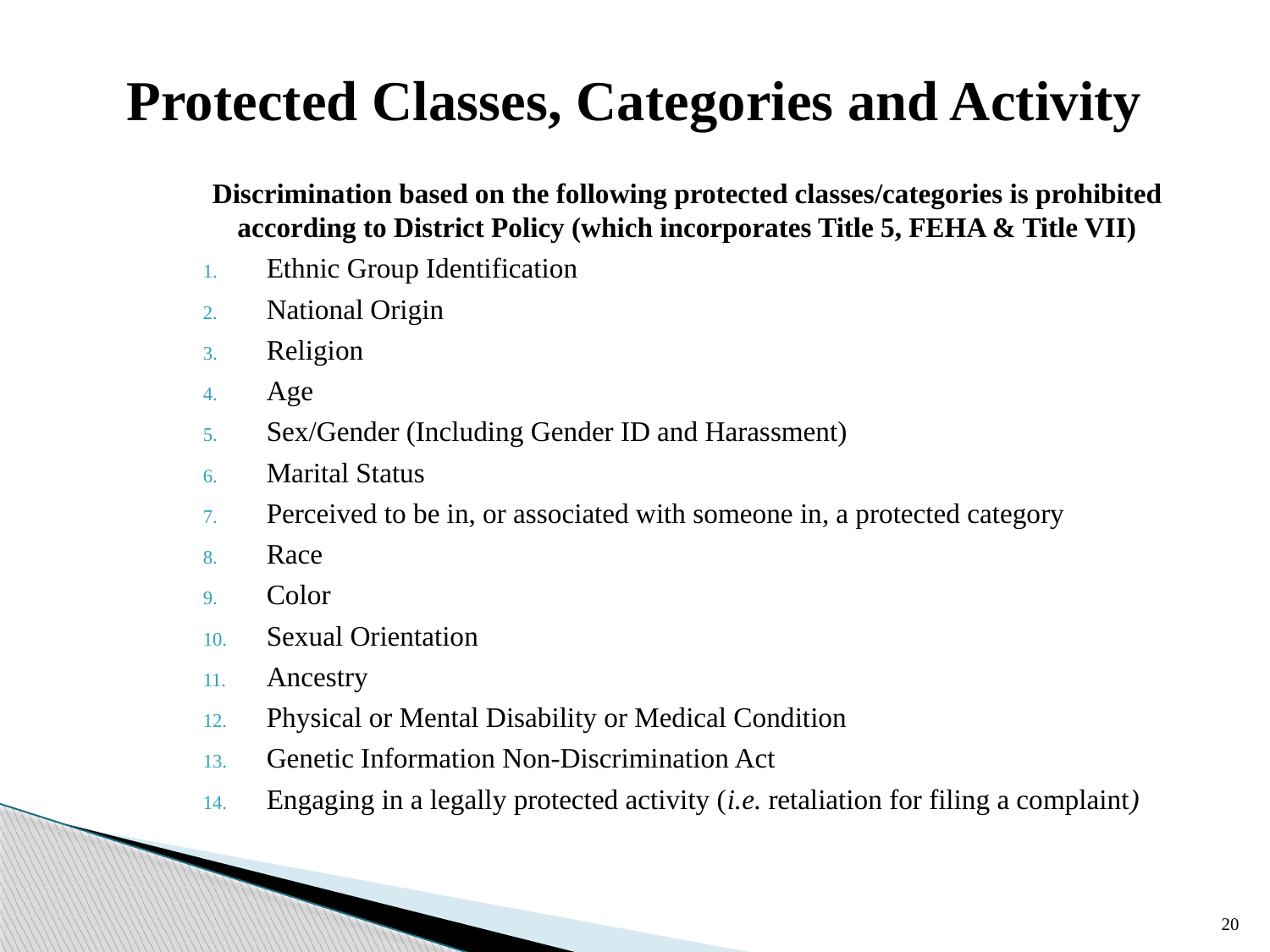

# Protected Classes, Categories and Activity
Discrimination based on the following protected classes/categories is prohibited according to District Policy (which incorporates Title 5, FEHA & Title VII)
Ethnic Group Identification
National Origin
Religion
Age
Sex/Gender (Including Gender ID and Harassment)
Marital Status
Perceived to be in, or associated with someone in, a protected category
Race
Color
Sexual Orientation
Ancestry
Physical or Mental Disability or Medical Condition
Genetic Information Non-Discrimination Act
Engaging in a legally protected activity (i.e. retaliation for filing a complaint)

20